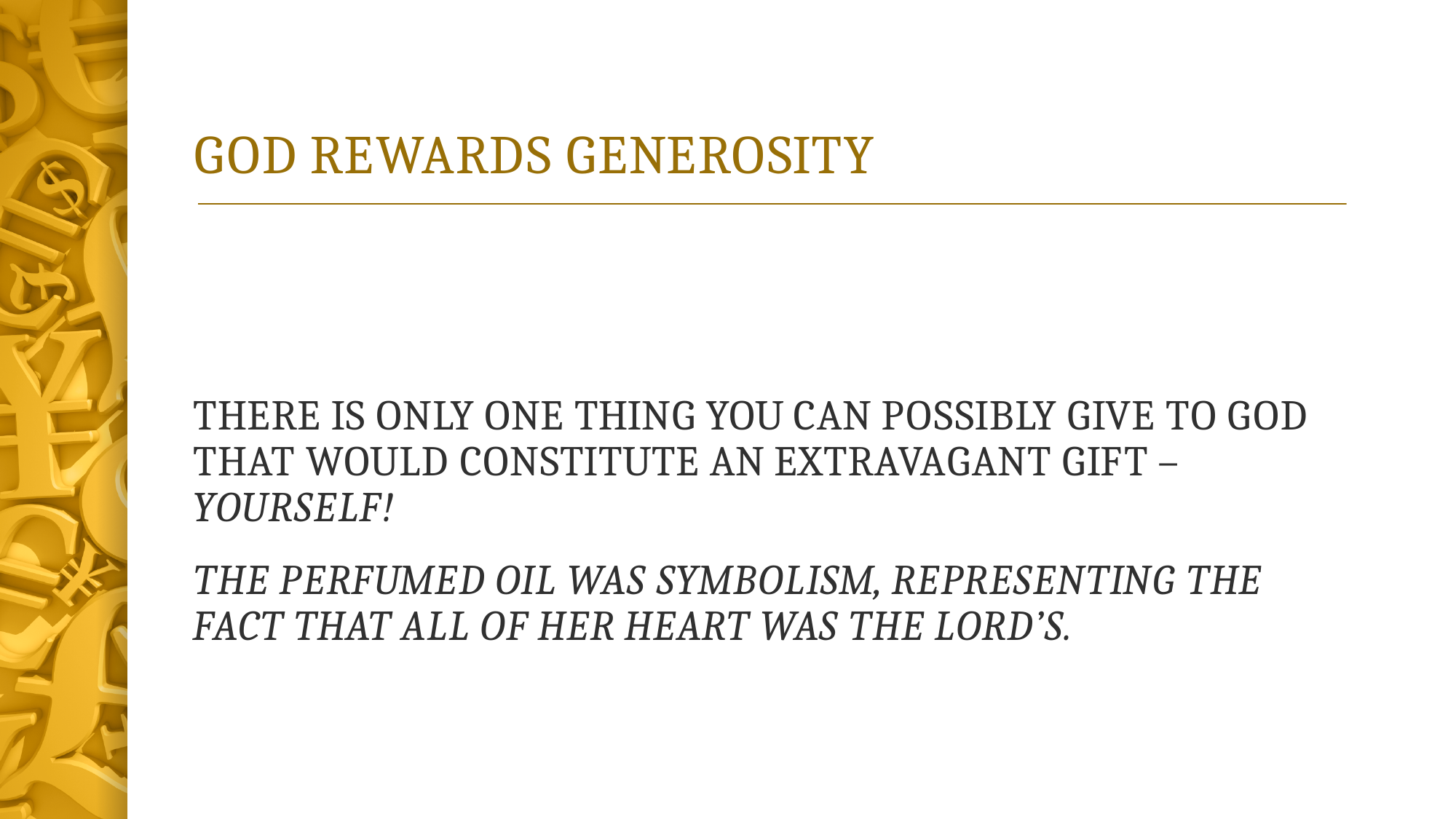

# GOD REWARDS GENEROSITY

THERE IS ONLY ONE THING YOU CAN POSSIBLY GIVE TO GOD THAT WOULD CONSTITUTE AN EXTRAVAGANT GIFT – YOURSELF!
THE PERFUMED OIL WAS SYMBOLISM, REPRESENTING THE FACT THAT ALL OF HER HEART WAS THE LORD’S.